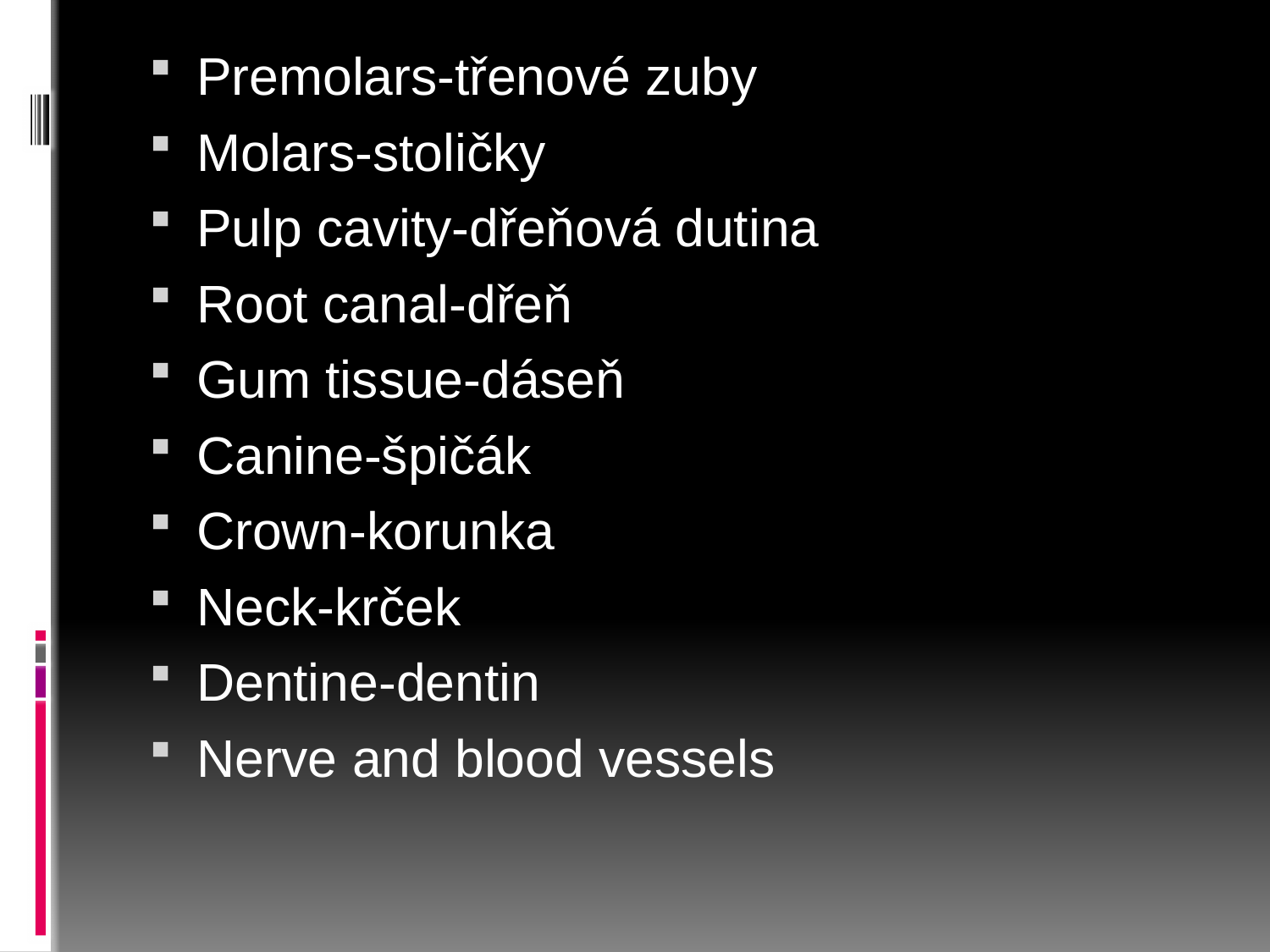

Premolars-třenové zuby
Molars-stoličky
Pulp cavity-dřeňová dutina
Root canal-dřeň
Gum tissue-dáseň
Canine-špičák
Crown-korunka
Neck-krček
Dentine-dentin
Nerve and blood vessels

#